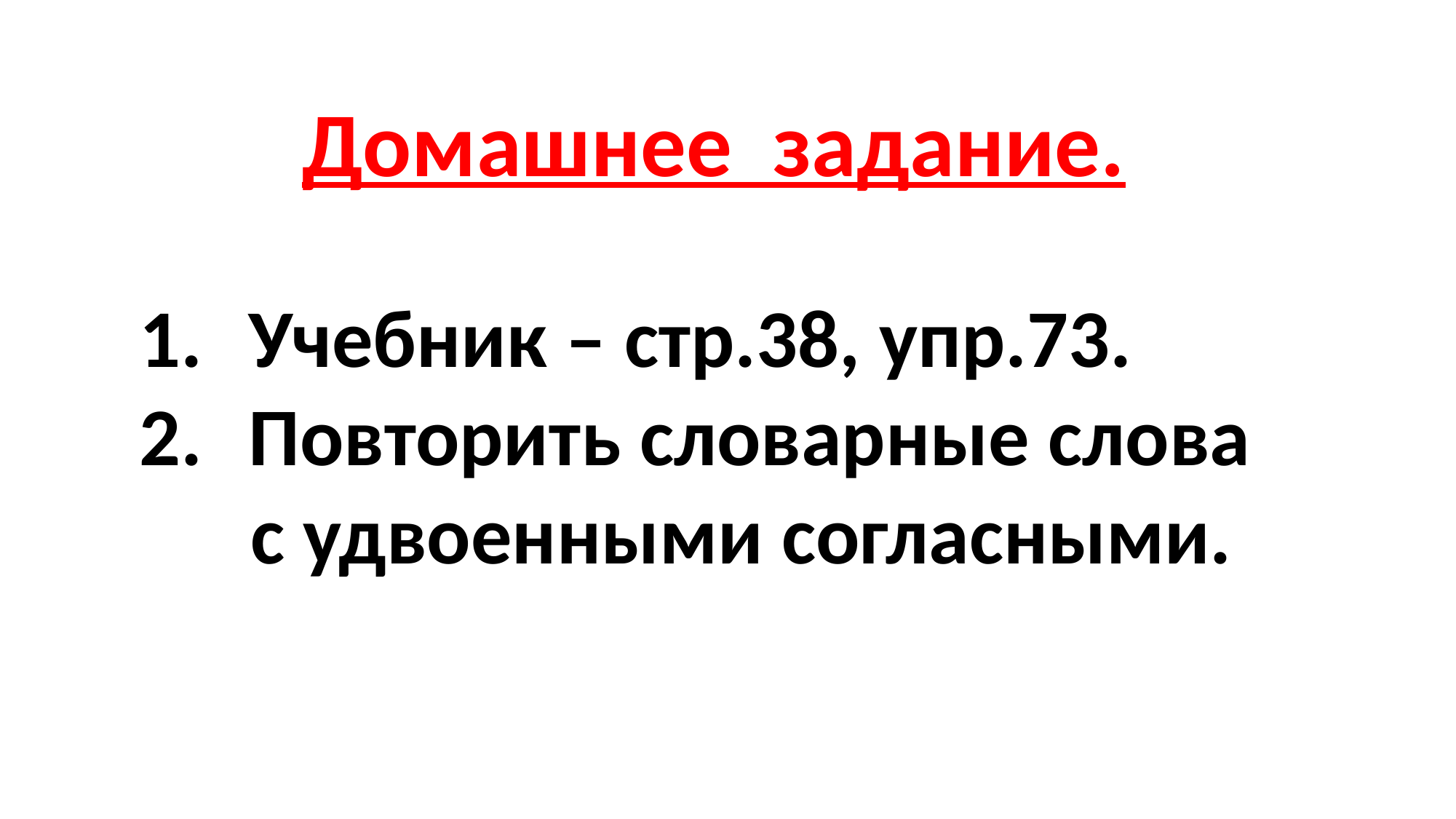

Домашнее  задание.
Учебник – стр.38, упр.73.
Повторить словарные слова
      с удвоенными согласными.